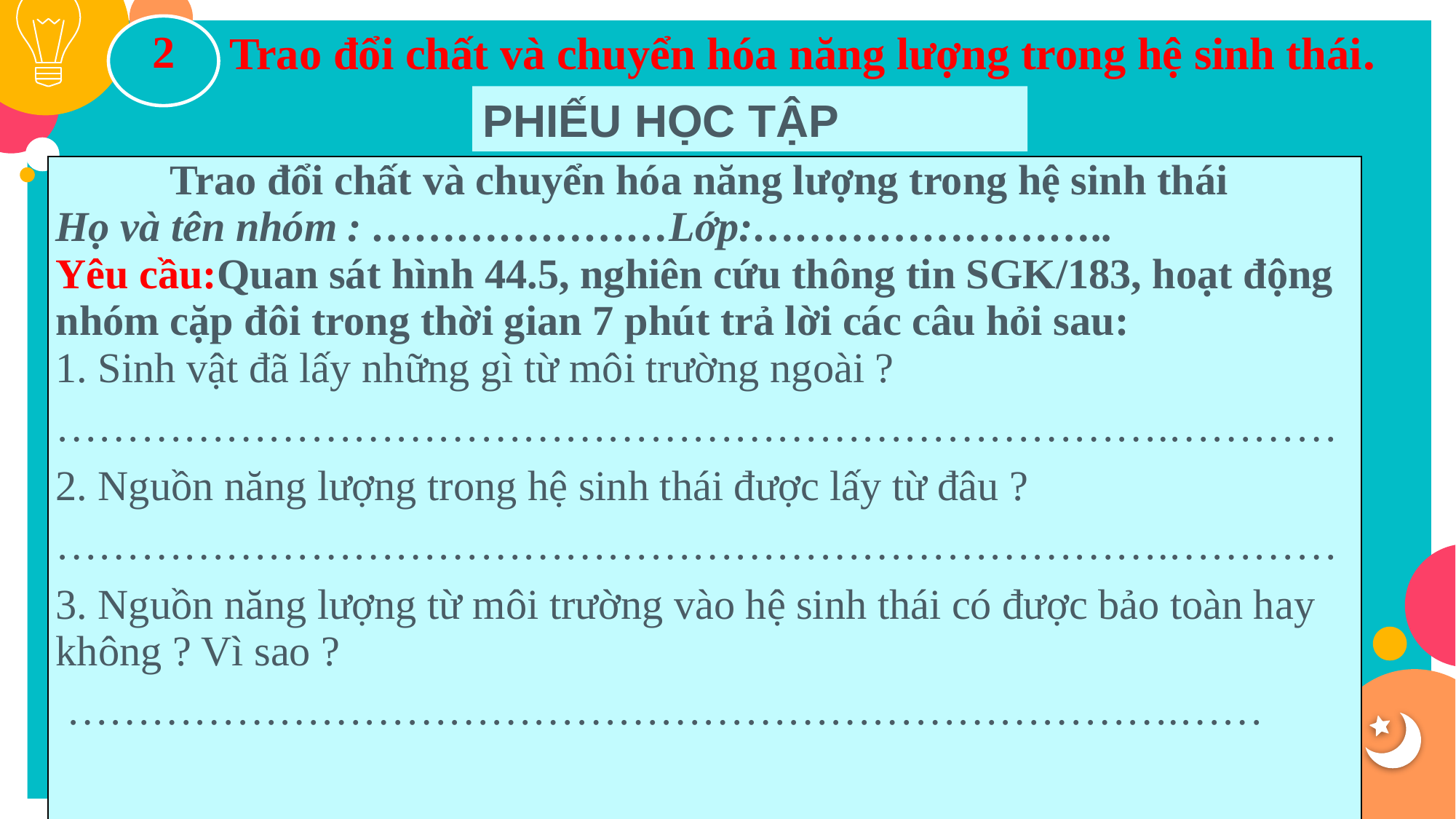

Trao đổi chất và chuyển hóa năng lượng trong hệ sinh thái.
2
PHIẾU HỌC TẬP
| Trao đổi chất và chuyển hóa năng lượng trong hệ sinh thái  Họ và tên nhóm : …………………Lớp:…………………….. Yêu cầu:Quan sát hình 44.5, nghiên cứu thông tin SGK/183, hoạt động nhóm cặp đôi trong thời gian 7 phút trả lời các câu hỏi sau: 1. Sinh vật đã lấy những gì từ môi trường ngoài ? …………………………………………………………………….………… 2. Nguồn năng lượng trong hệ sinh thái được lấy từ đâu ? …………………………………………………………………….………… 3. Nguồn năng lượng từ môi trường vào hệ sinh thái có được bảo toàn hay không ? Vì sao ? …………………………………………………………………….…… |
| --- |